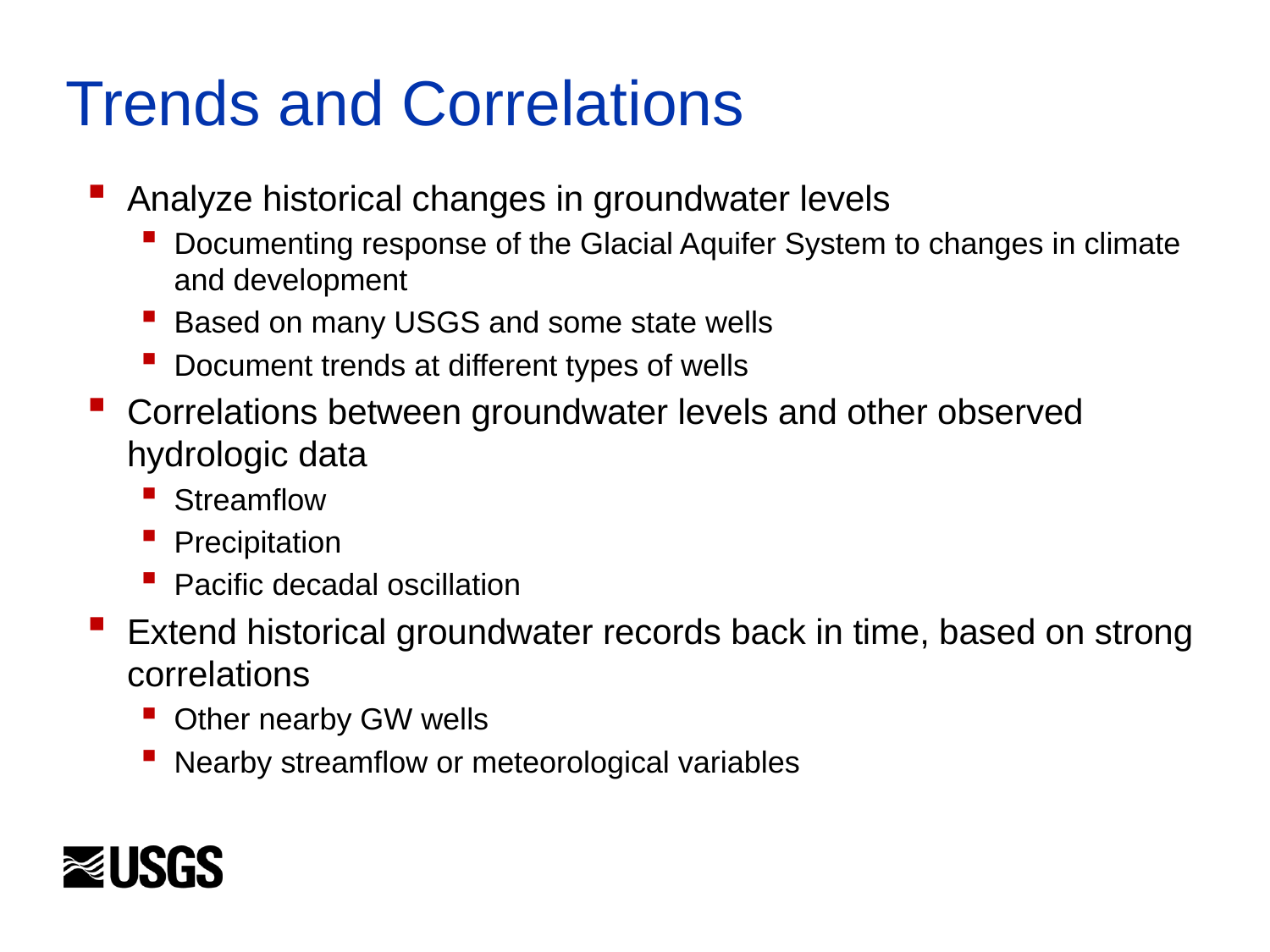

# Trends and Correlations
Analyze historical changes in groundwater levels
Documenting response of the Glacial Aquifer System to changes in climate and development
Based on many USGS and some state wells
Document trends at different types of wells
Correlations between groundwater levels and other observed hydrologic data
Streamflow
Precipitation
Pacific decadal oscillation
Extend historical groundwater records back in time, based on strong correlations
Other nearby GW wells
Nearby streamflow or meteorological variables